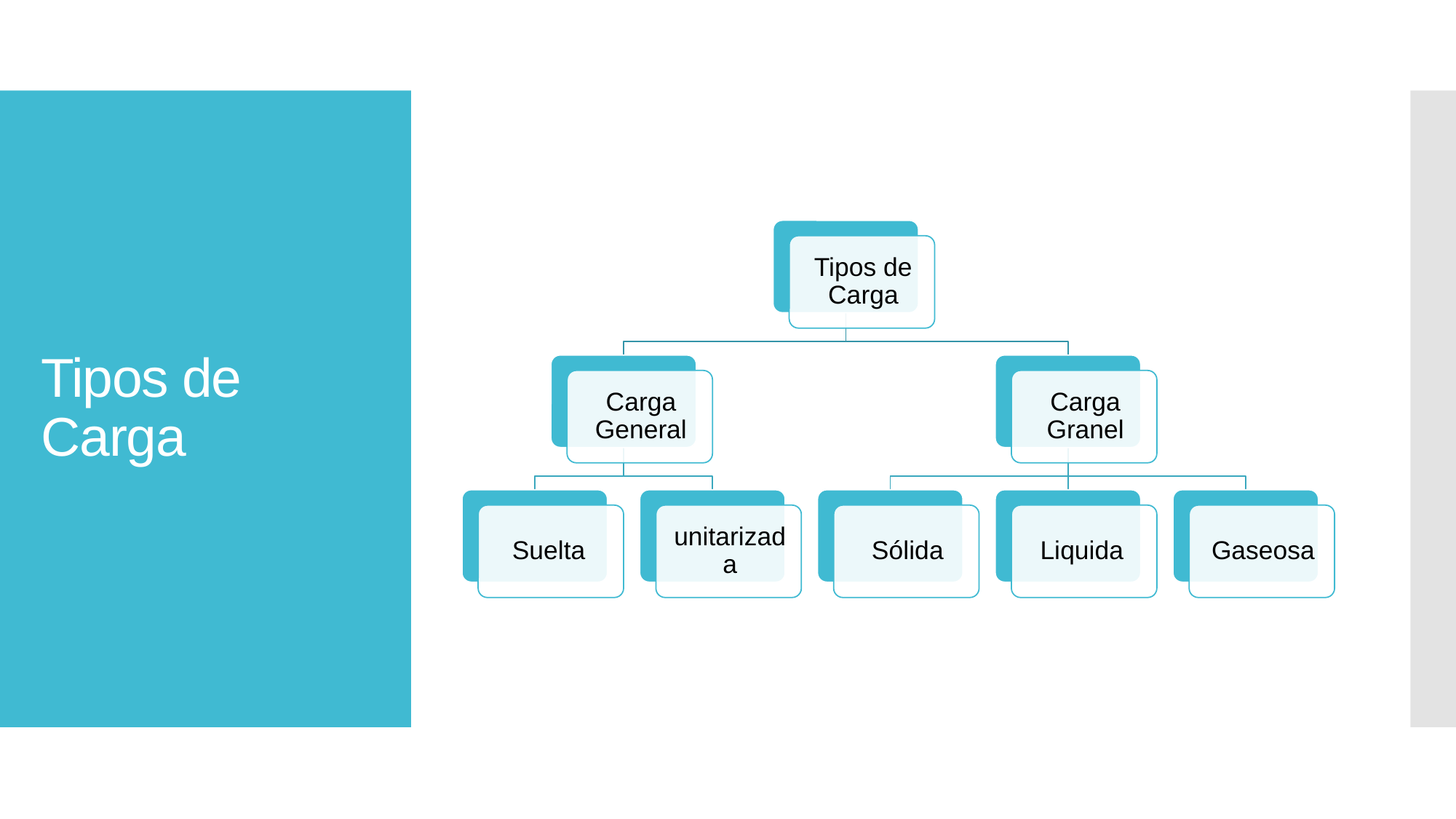

Tipos de Carga
Carga General
Suelta
unitarizada
Carga Granel
Sólida
Liquida
Gaseosa
# Tipos de Carga